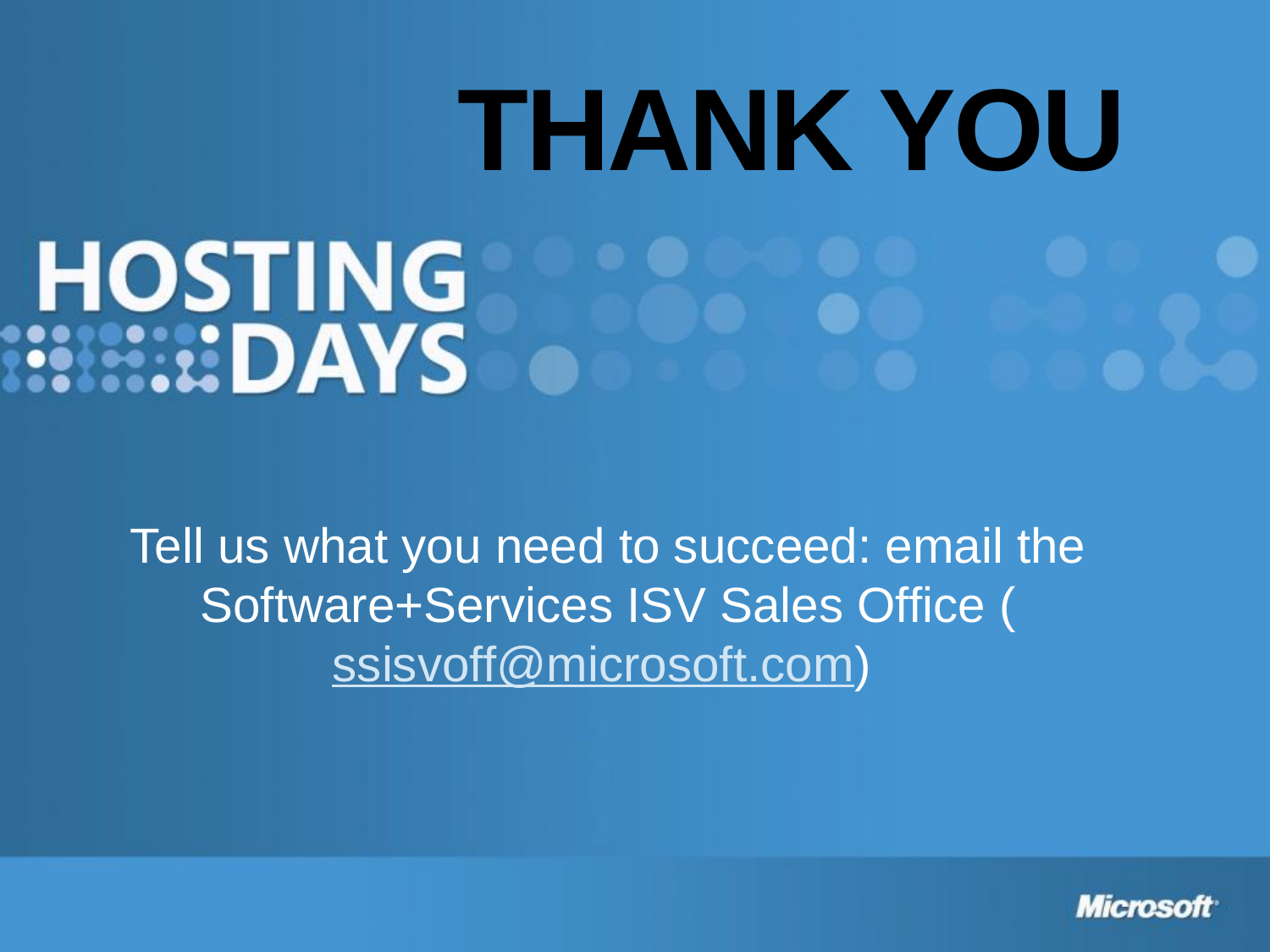

Thank You
Tell us what you need to succeed: email the Software+Services ISV Sales Office (ssisvoff@microsoft.com)